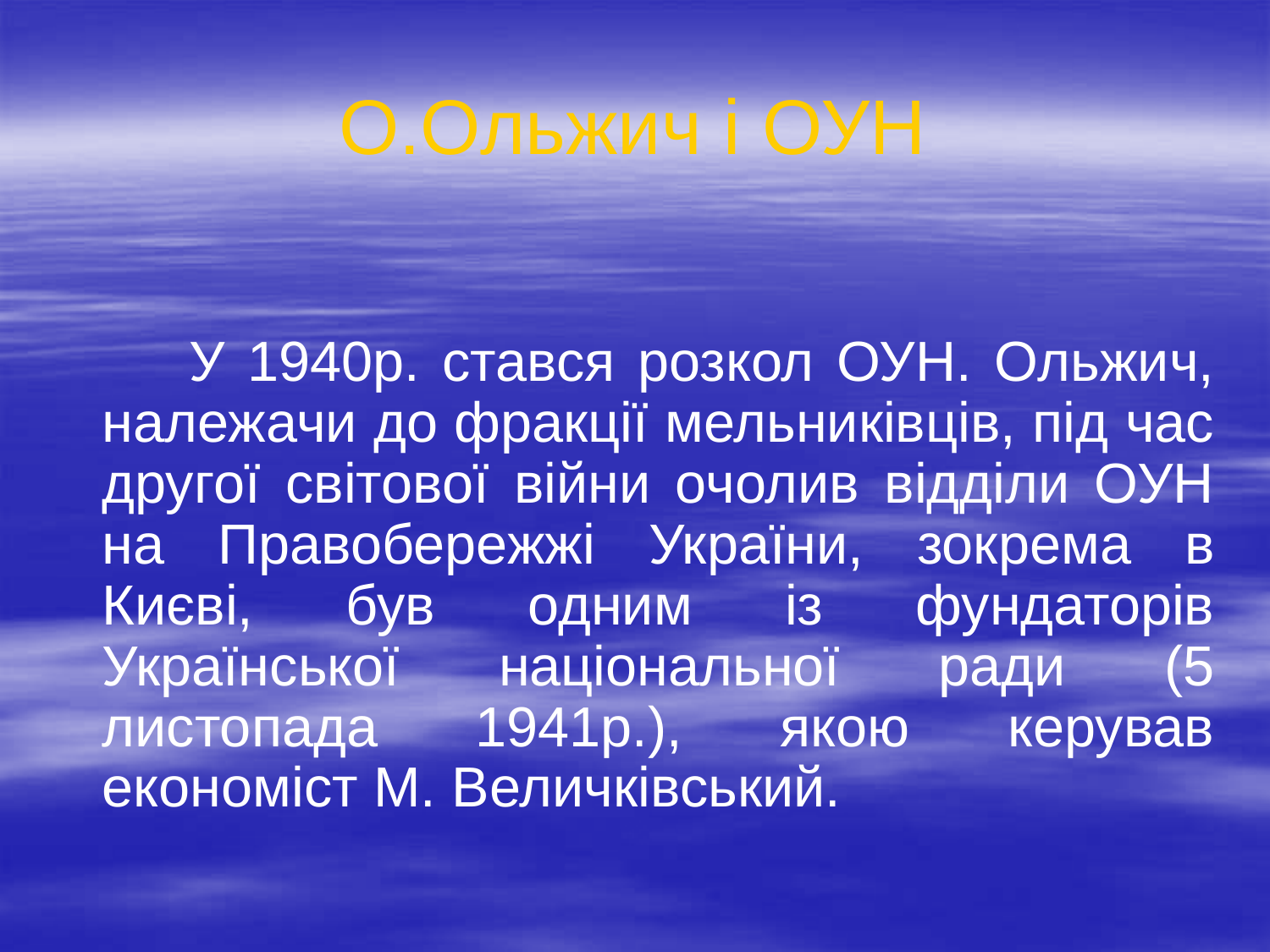

# О.Ольжич і ОУН
      У 1940р. стався розкол ОУН. Ольжич, належачи до фракції мельниківців, під час другої світової війни очолив відділи ОУН на Правобережжі України, зокрема в Києві, був одним із фундаторів Української національної ради (5 листопада 1941p.), якою керував економіст М. Величківський.